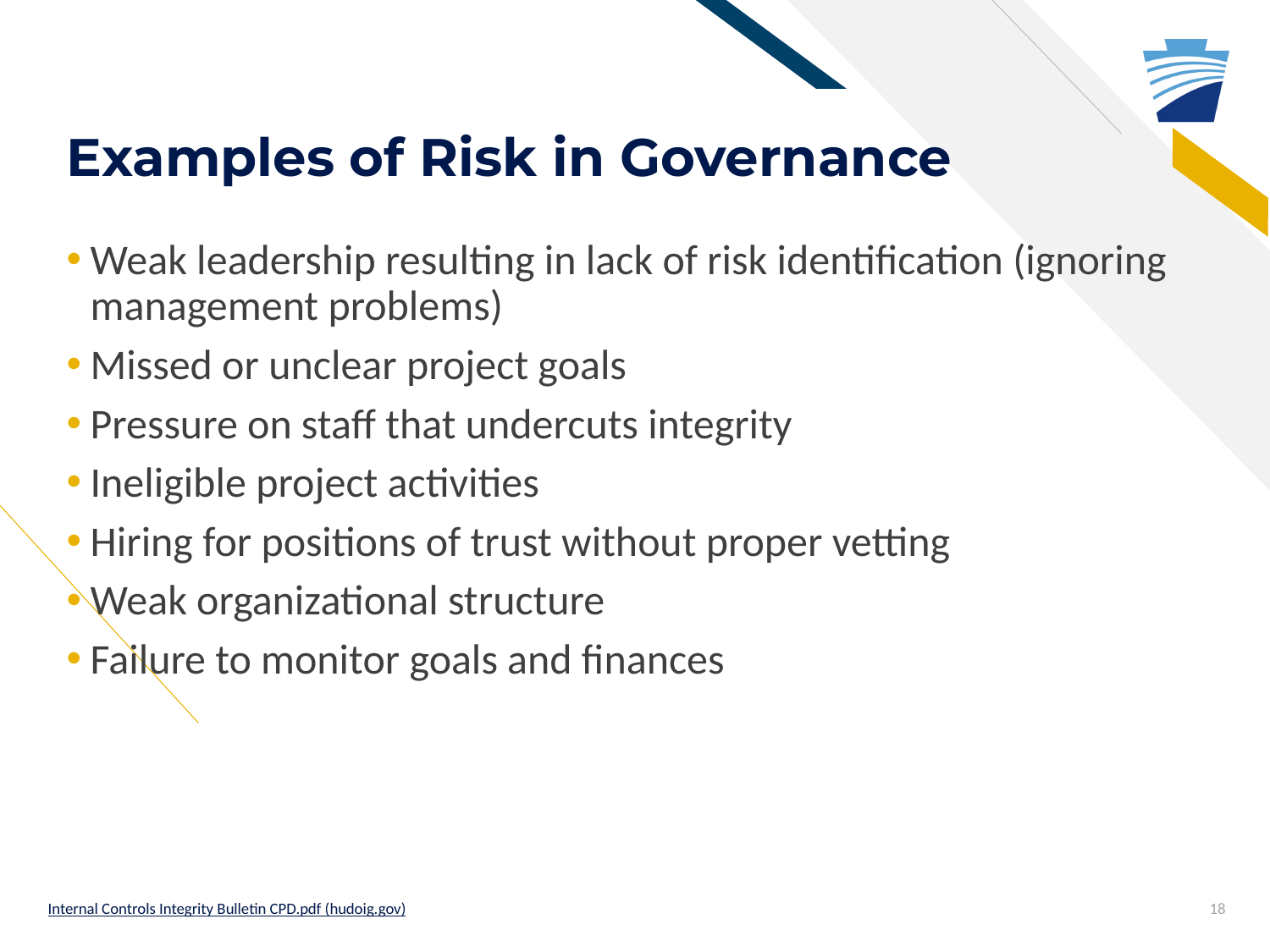

# Examples of Risk in Governance
Weak leadership resulting in lack of risk identification (ignoring management problems)
Missed or unclear project goals
Pressure on staff that undercuts integrity
Ineligible project activities
Hiring for positions of trust without proper vetting
Weak organizational structure
Failure to monitor goals and finances

Internal Controls Integrity Bulletin CPD.pdf (hudoig.gov)
18